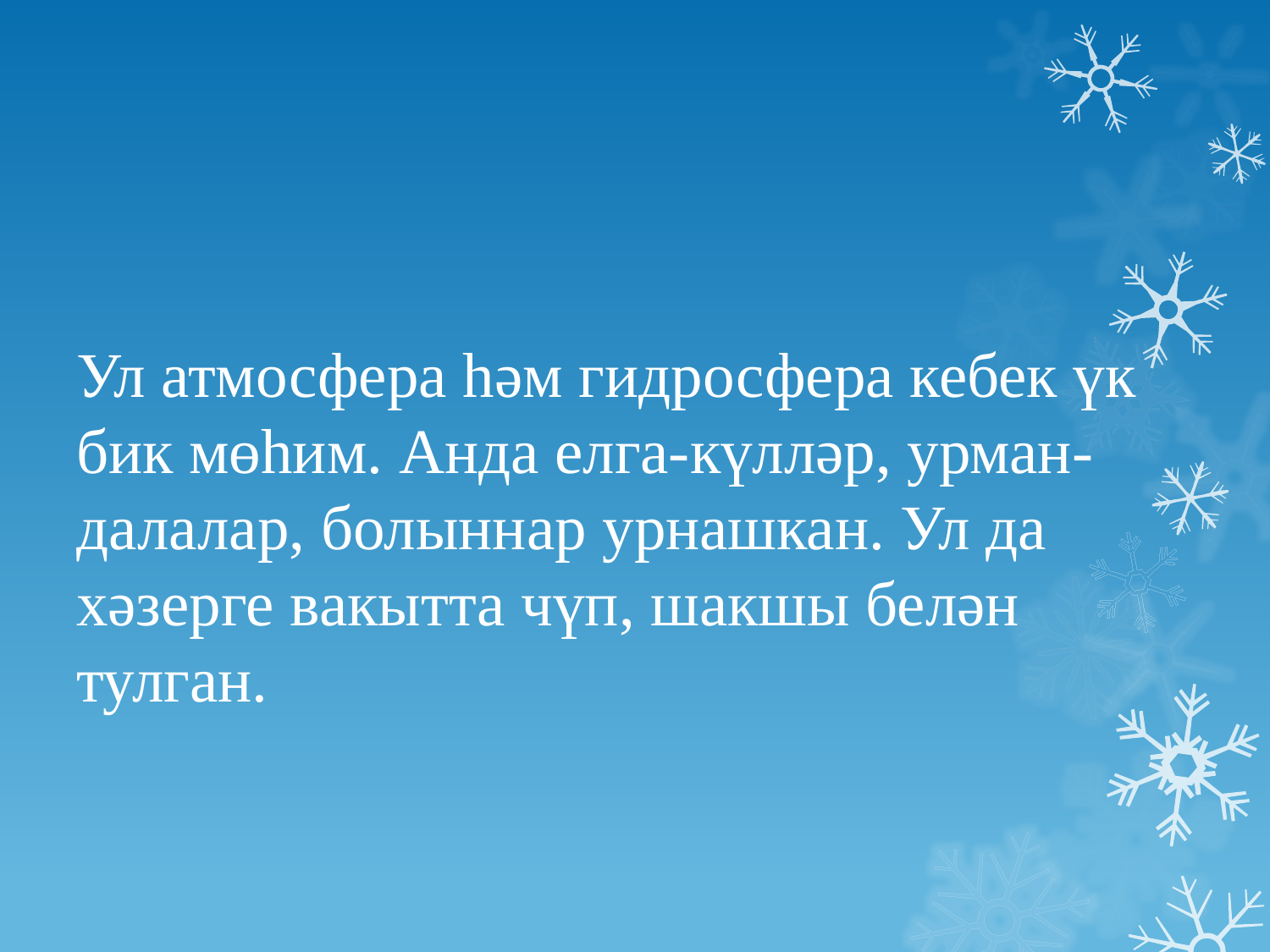

Ул атмосфера һәм гидросфера кебек үк бик мөһим. Анда елга-күлләр, урман-далалар, болыннар урнашкан. Ул да хәзерге вакытта чүп, шакшы белән тулган.